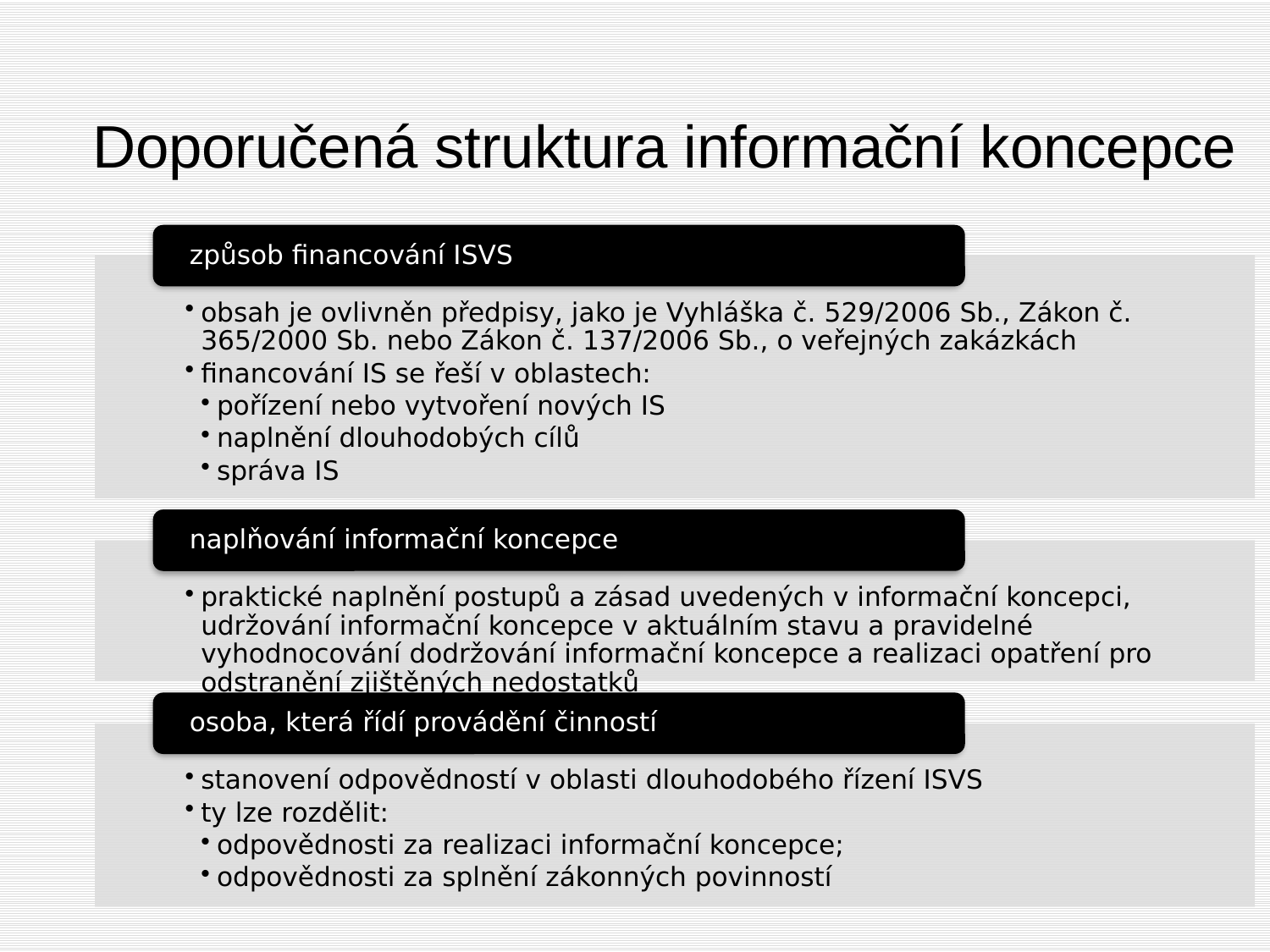

# Doporučená struktura informační koncepce
obsah je ovlivněn předpisy, jako je Vyhláška č. 529/2006 Sb., Zákon č. 365/2000 Sb. nebo Zákon č. 137/2006 Sb., o veřejných zakázkách
financování IS se řeší v oblastech:
pořízení nebo vytvoření nových IS
naplnění dlouhodobých cílů
správa IS
způsob financování ISVS
praktické naplnění postupů a zásad uvedených v informační koncepci, udržování informační koncepce v aktuálním stavu a pravidelné vyhodnocování dodržování informační koncepce a realizaci opatření pro odstranění zjištěných nedostatků
naplňování informační koncepce
stanovení odpovědností v oblasti dlouhodobého řízení ISVS
ty lze rozdělit:
odpovědnosti za realizaci informační koncepce;
odpovědnosti za splnění zákonných povinností
osoba, která řídí provádění činností